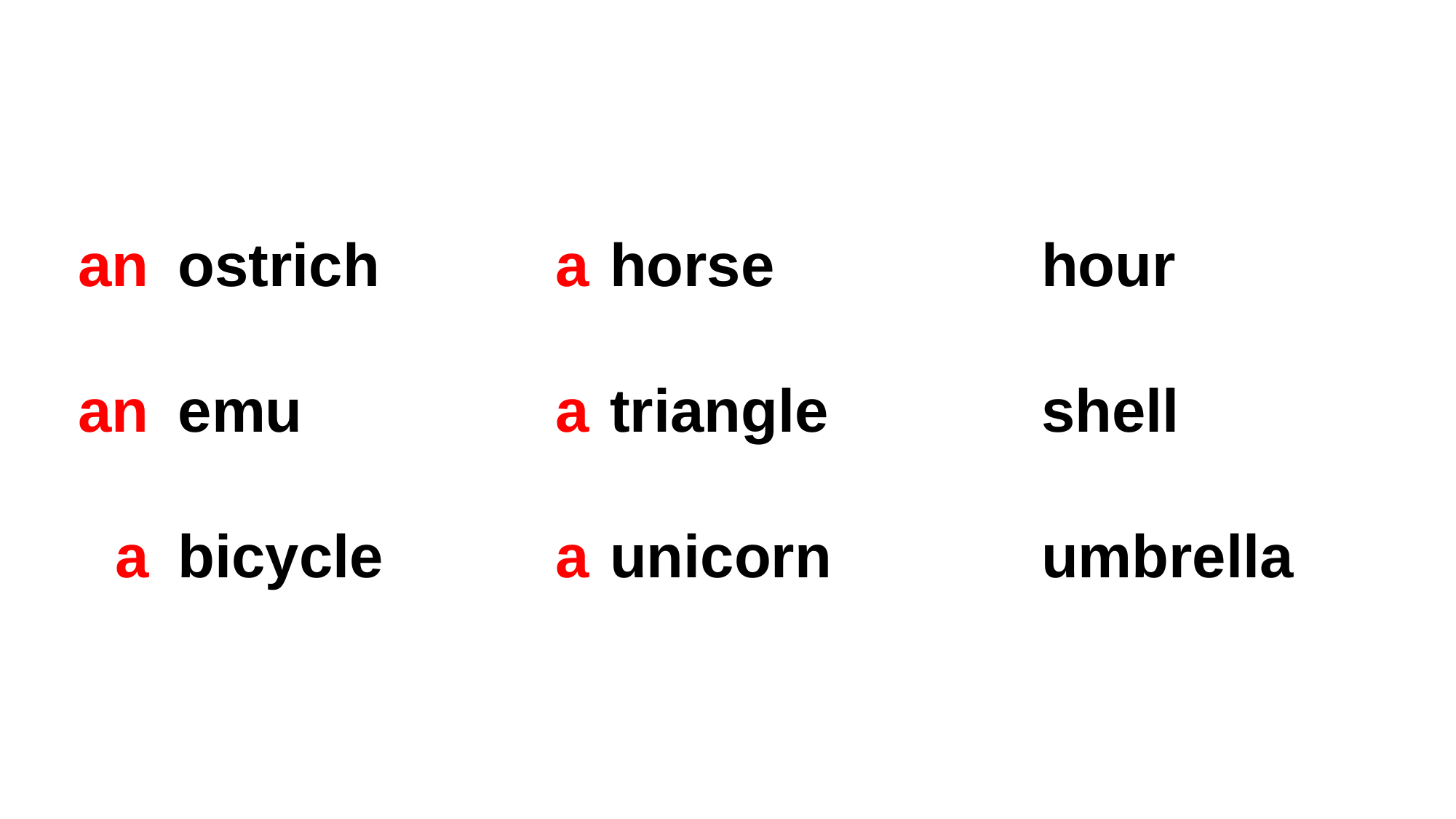

a

 a

 a
 an

 an

 a
 hour

 shell

 umbrella
 horse

 triangle

 unicorn
 ostrich

 emu

 bicycle